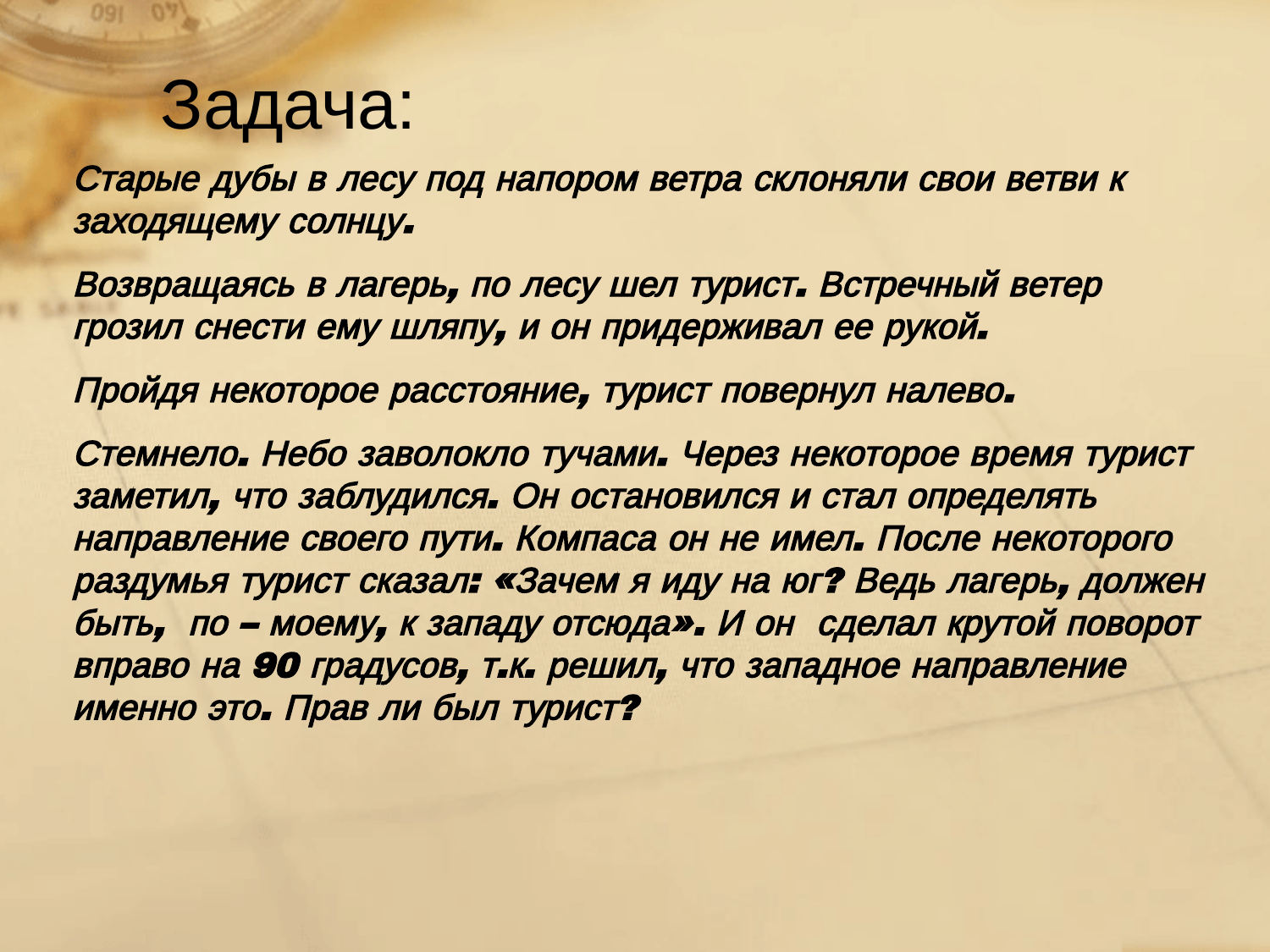

# Задача:
Старые дубы в лесу под напором ветра склоняли свои ветви к заходящему солнцу.
Возвращаясь в лагерь, по лесу шел турист. Встречный ветер грозил снести ему шляпу, и он придерживал ее рукой.
Пройдя некоторое расстояние, турист повернул налево.
Стемнело. Небо заволокло тучами. Через некоторое время турист заметил, что заблудился. Он остановился и стал определять направление своего пути. Компаса он не имел. После некоторого раздумья турист сказал: «Зачем я иду на юг? Ведь лагерь, должен быть,  по – моему, к западу отсюда». И он  сделал крутой поворот вправо на 90 градусов, т.к. решил, что западное направление именно это. Прав ли был турист?